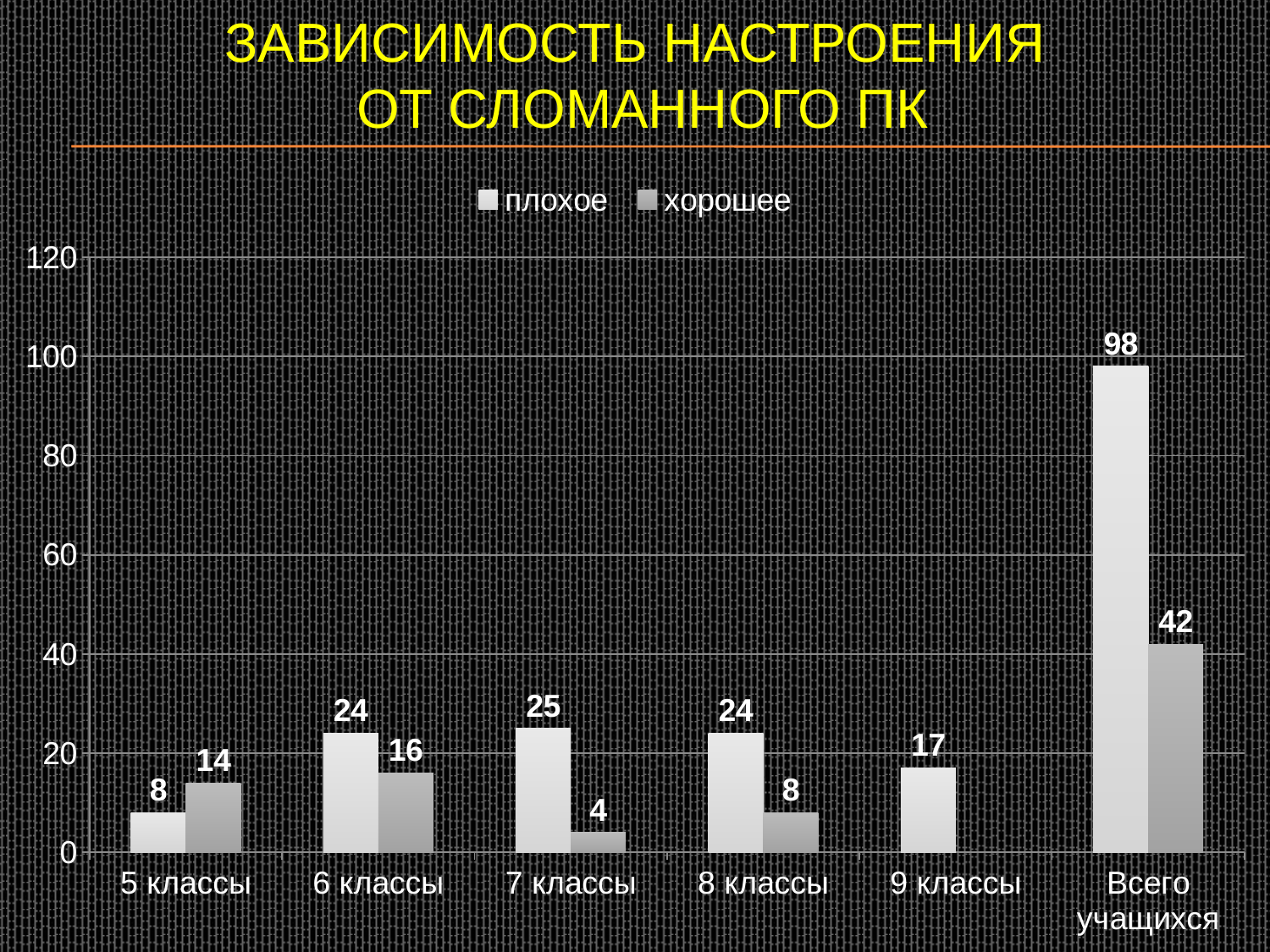

# Зависимость настроения от сломанного пк

### Chart

| Category | плохое  | хорошее |
|---|---|---|
| 5 классы | 8.0 | 14.0 |
| 6 классы | 24.0 | 16.0 |
| 7 классы | 25.0 | 4.0 |
| 8 классы | 24.0 | 8.0 |
| 9 классы | 17.0 | None |
| Всего учащихся | 98.0 | 42.0 |